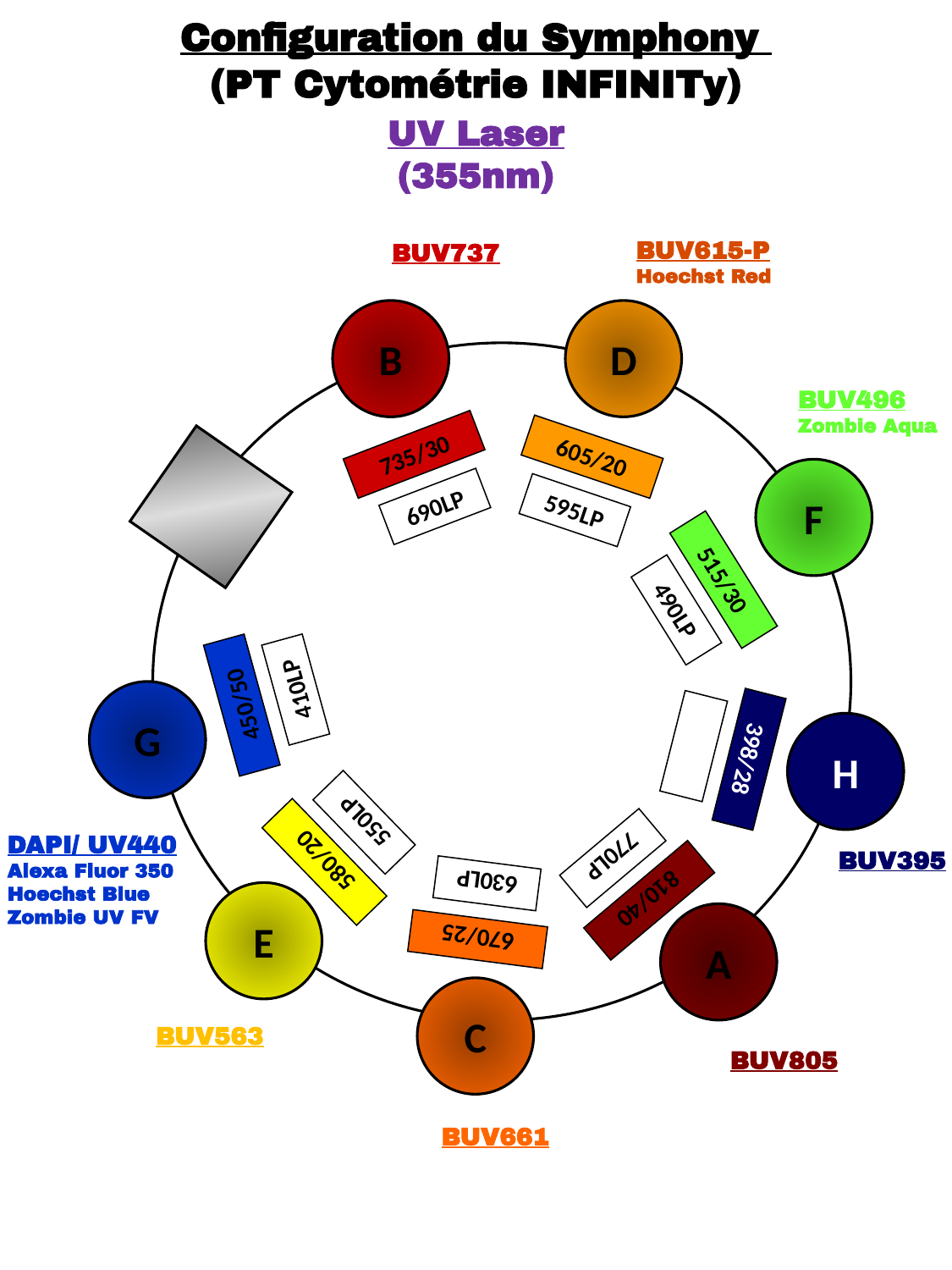

Configuration du Symphony
(PT Cytométrie INFINITy)
UV Laser
(355nm)
BUV615-P
Hoechst Red
BUV737
B
D

735/30
690LP
605/20
595LP

F
515/30
490LP
450/50
410LP
G
398/28

H
580/20
550LP
670/25
630LP
770LP
E
C
BUV496
Zombie Aqua
DAPI/ UV440
Alexa Fluor 350
Hoechst Blue
Zombie UV FV
BUV395
810/40
A
BUV563
BUV805
BUV661